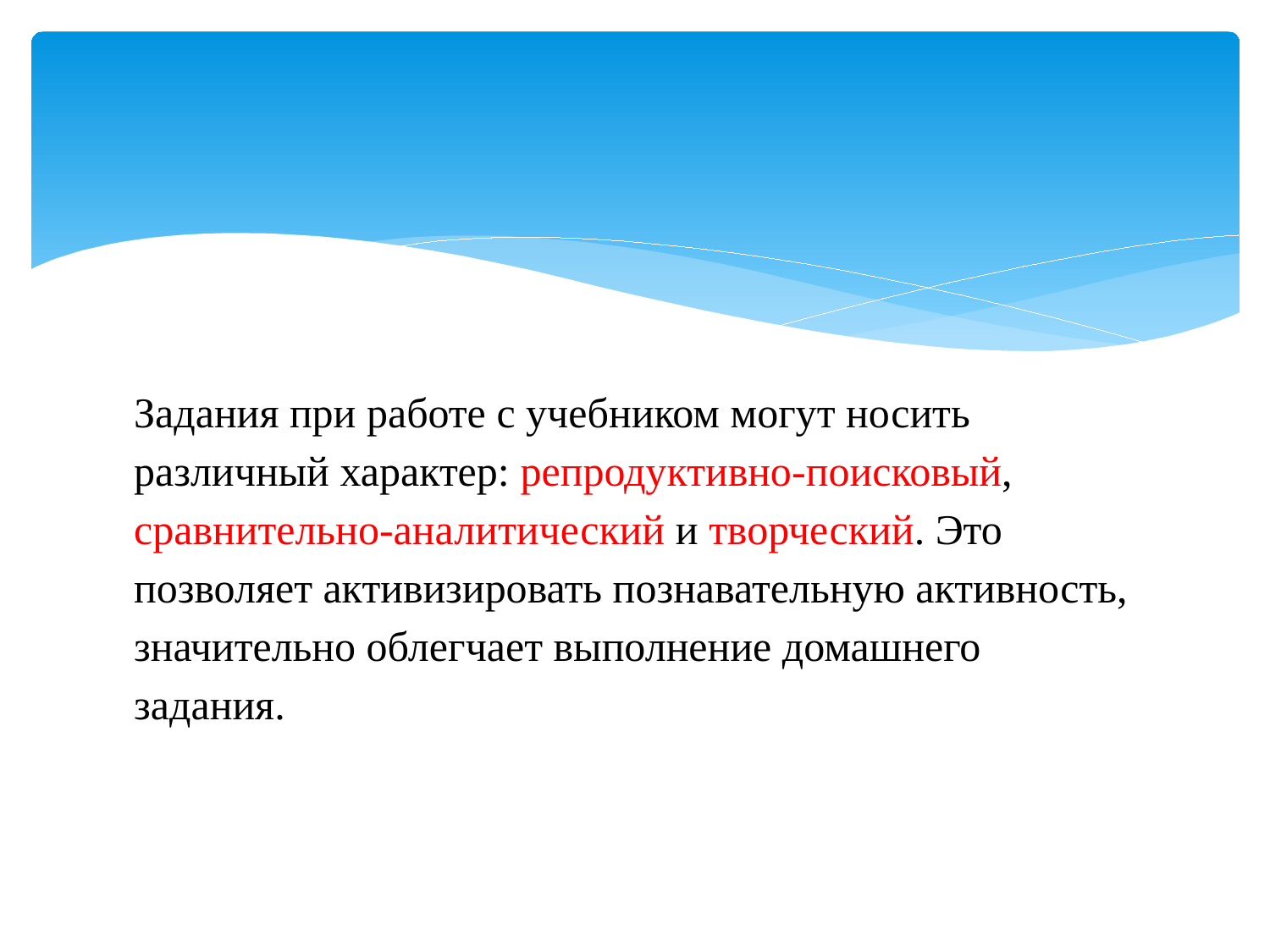

#
Задания при работе с учебником могут но­сить различный характер: репродуктивно-поисковый, сравнительно-аналитический и творческий. Это позволяет активизировать познавательную активность, значительно облег­чает выполнение домашнего задания.